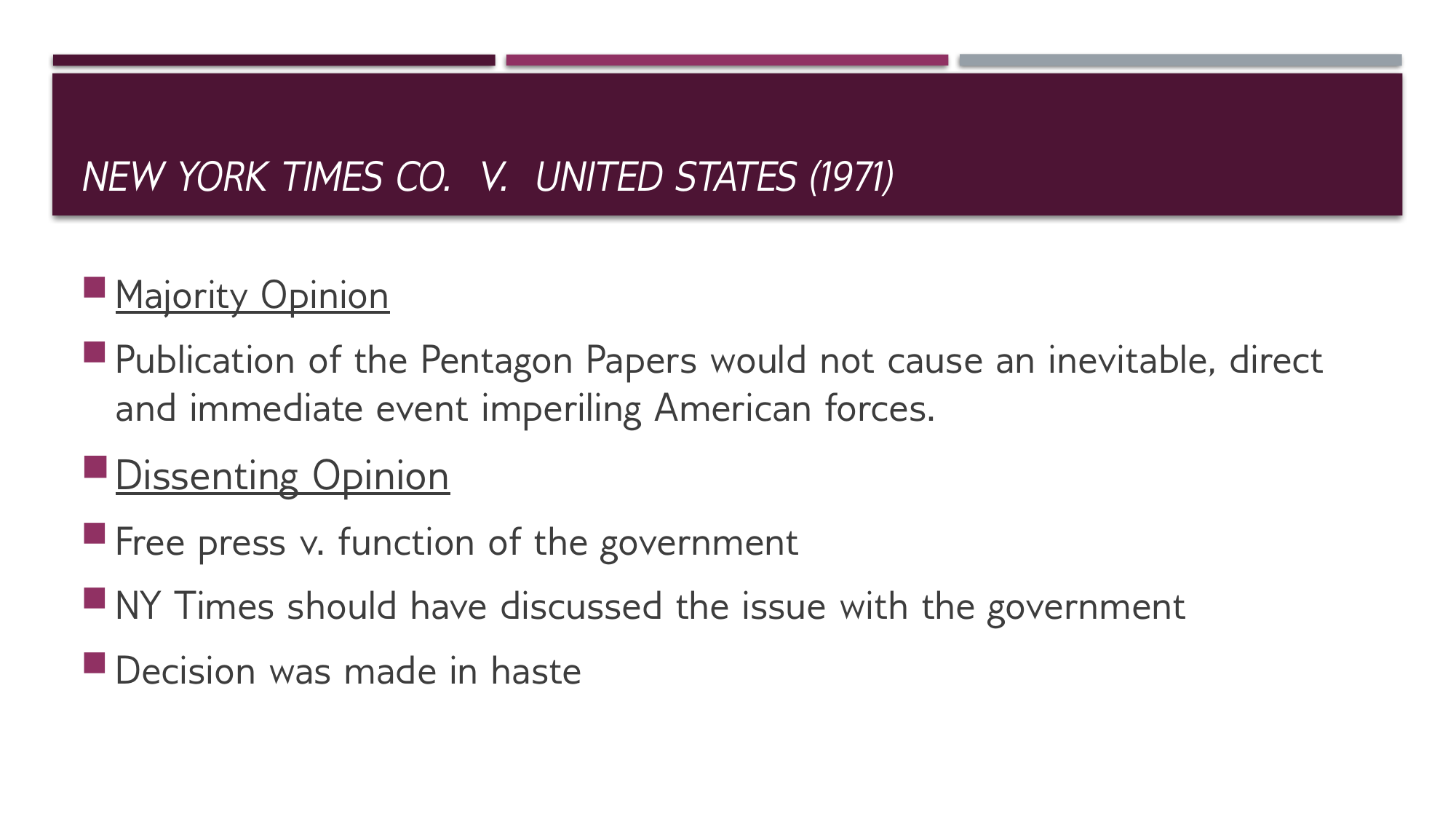

# New York times co.  V.  United States (1971)
Majority Opinion
Publication of the Pentagon Papers would not cause an inevitable, direct and immediate event imperiling American forces.
Dissenting Opinion
Free press v. function of the government
NY Times should have discussed the issue with the government
Decision was made in haste